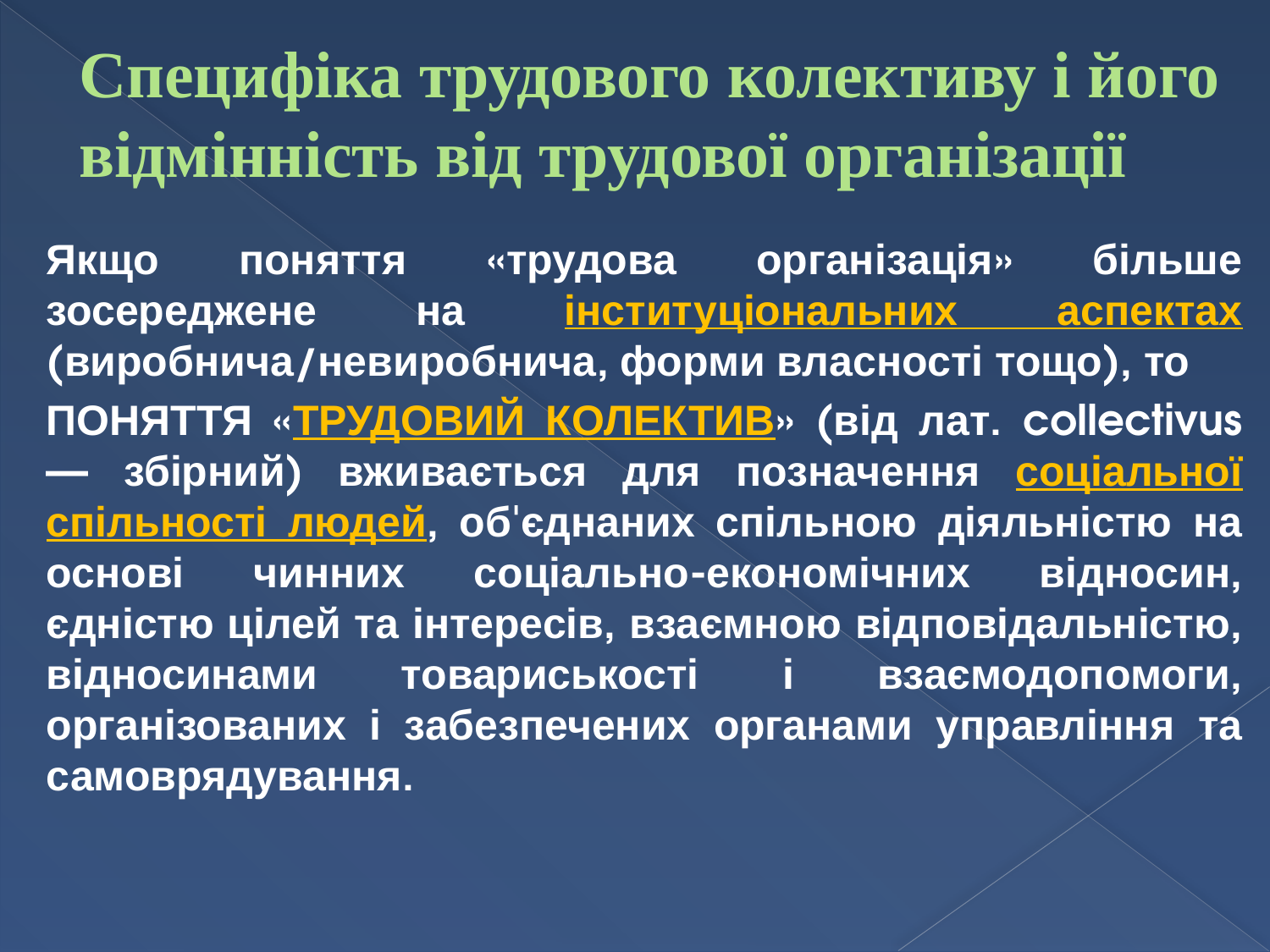

# Специфіка трудового колективу і його відмінність від трудової організації
Якщо поняття «трудова організація» більше зосереджене на інституціональних аспектах (виробнича/невиробнича, форми власності тощо), то
ПОНЯТТЯ «ТРУДОВИЙ КОЛЕКТИВ» (від лат. collectivus — збірний) вживається для позначення соціальної спільності людей, об'єднаних спільною діяльністю на основі чинних соціально-економічних відносин, єдністю цілей та інтересів, взаємною відповідальністю, відносинами товариськості і взаємодопомоги, організованих і забезпечених органами управління та самоврядування.